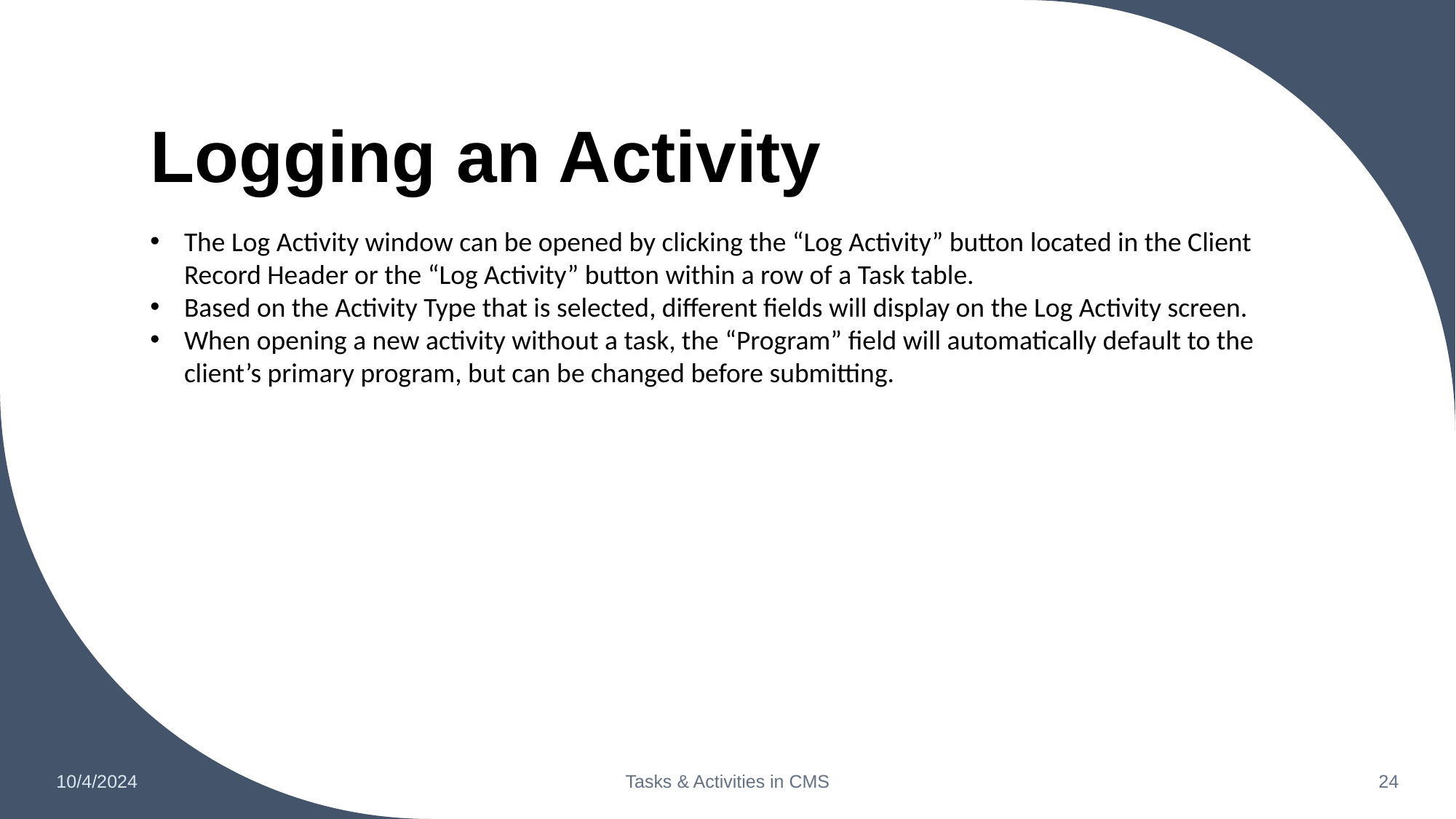

# Logging an Activity
The Log Activity window can be opened by clicking the “Log Activity” button located in the Client Record Header or the “Log Activity” button within a row of a Task table.
Based on the Activity Type that is selected, different fields will display on the Log Activity screen.
When opening a new activity without a task, the “Program” field will automatically default to the client’s primary program, but can be changed before submitting.
10/4/2024
Tasks & Activities in CMS
24